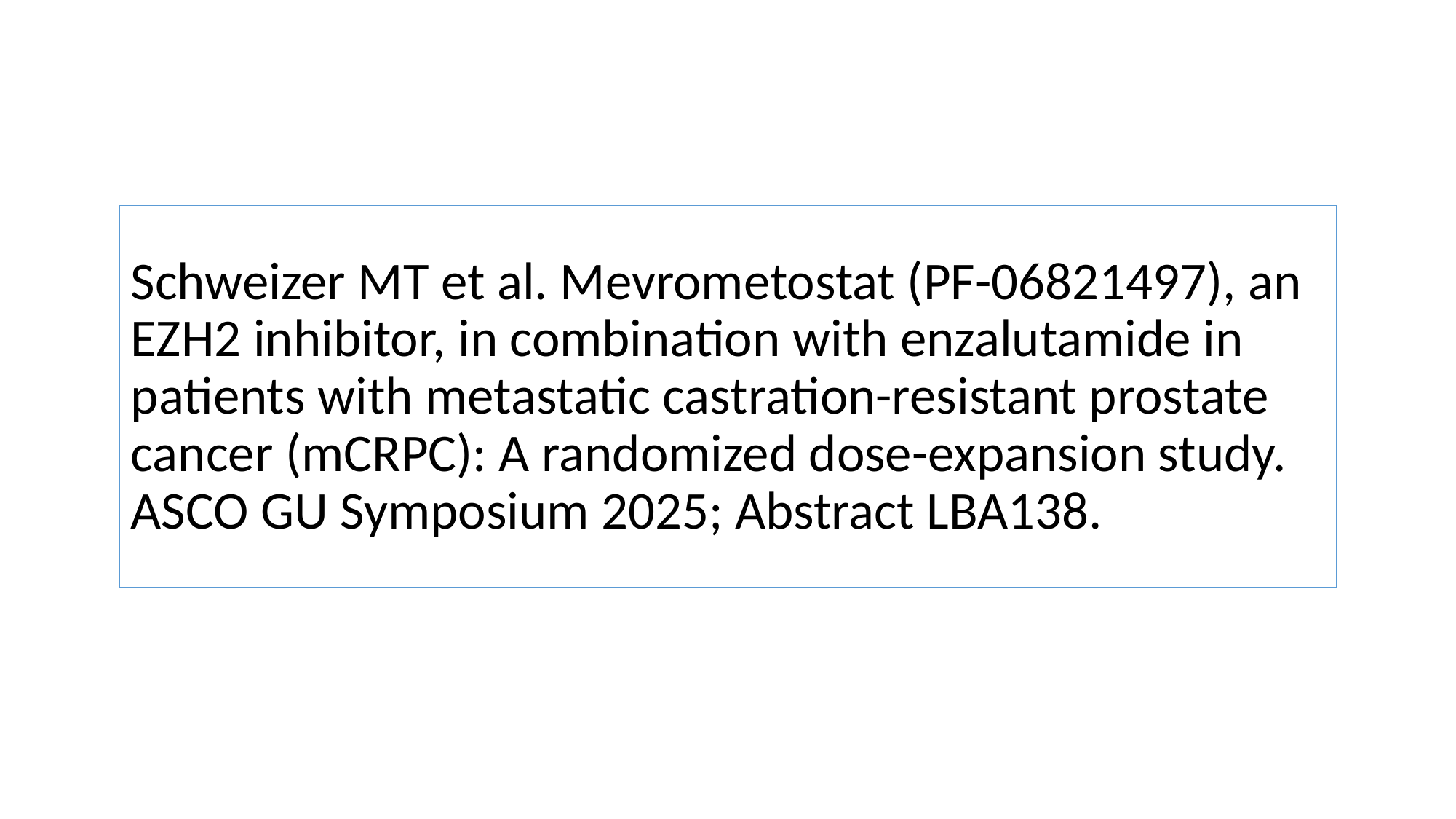

# Schweizer MT et al. Mevrometostat (PF-06821497), an EZH2 inhibitor, in combination with enzalutamide in patients with metastatic castration-resistant prostate cancer (mCRPC): A randomized dose-expansion study. ASCO GU Symposium 2025; Abstract LBA138.